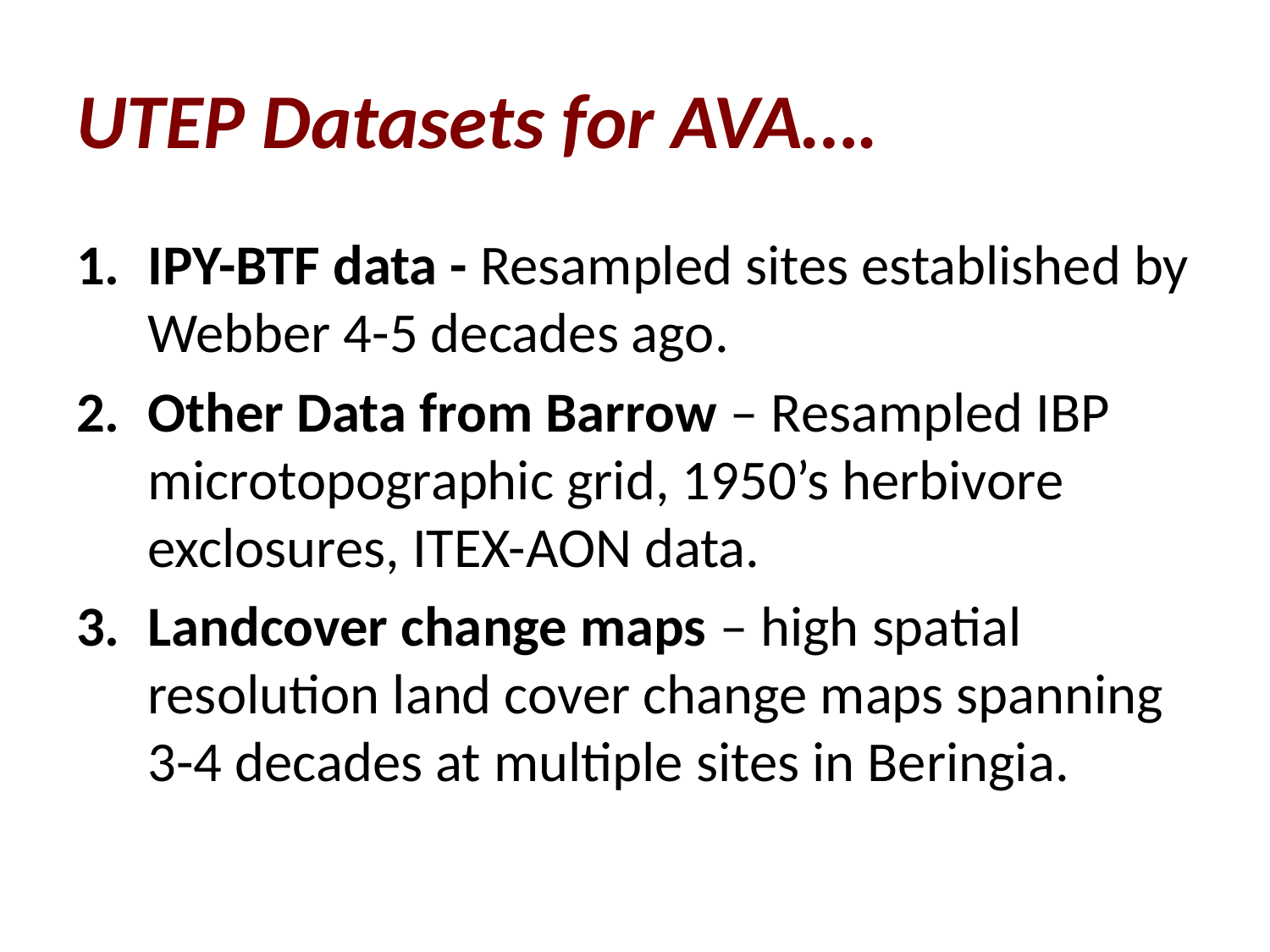

# UTEP Datasets for AVA….
IPY-BTF data - Resampled sites established by Webber 4-5 decades ago.
Other Data from Barrow – Resampled IBP microtopographic grid, 1950’s herbivore exclosures, ITEX-AON data.
Landcover change maps – high spatial resolution land cover change maps spanning 3-4 decades at multiple sites in Beringia.